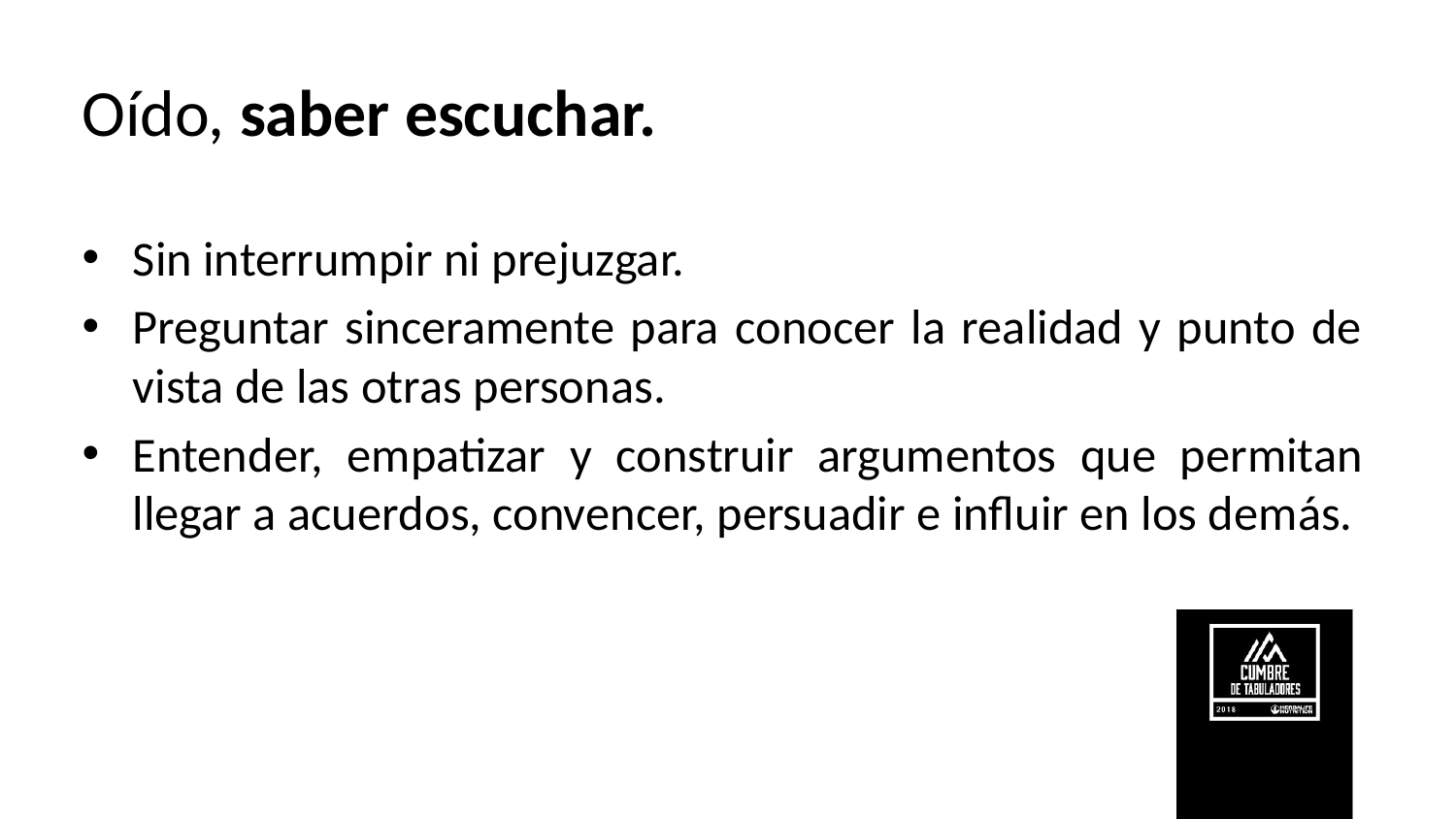

Oído, saber escuchar.

Sin interrumpir ni prejuzgar.
Preguntar sinceramente para conocer la realidad y punto de vista de las otras personas.
Entender, empatizar y construir argumentos que permitan llegar a acuerdos, convencer, persuadir e influir en los demás.